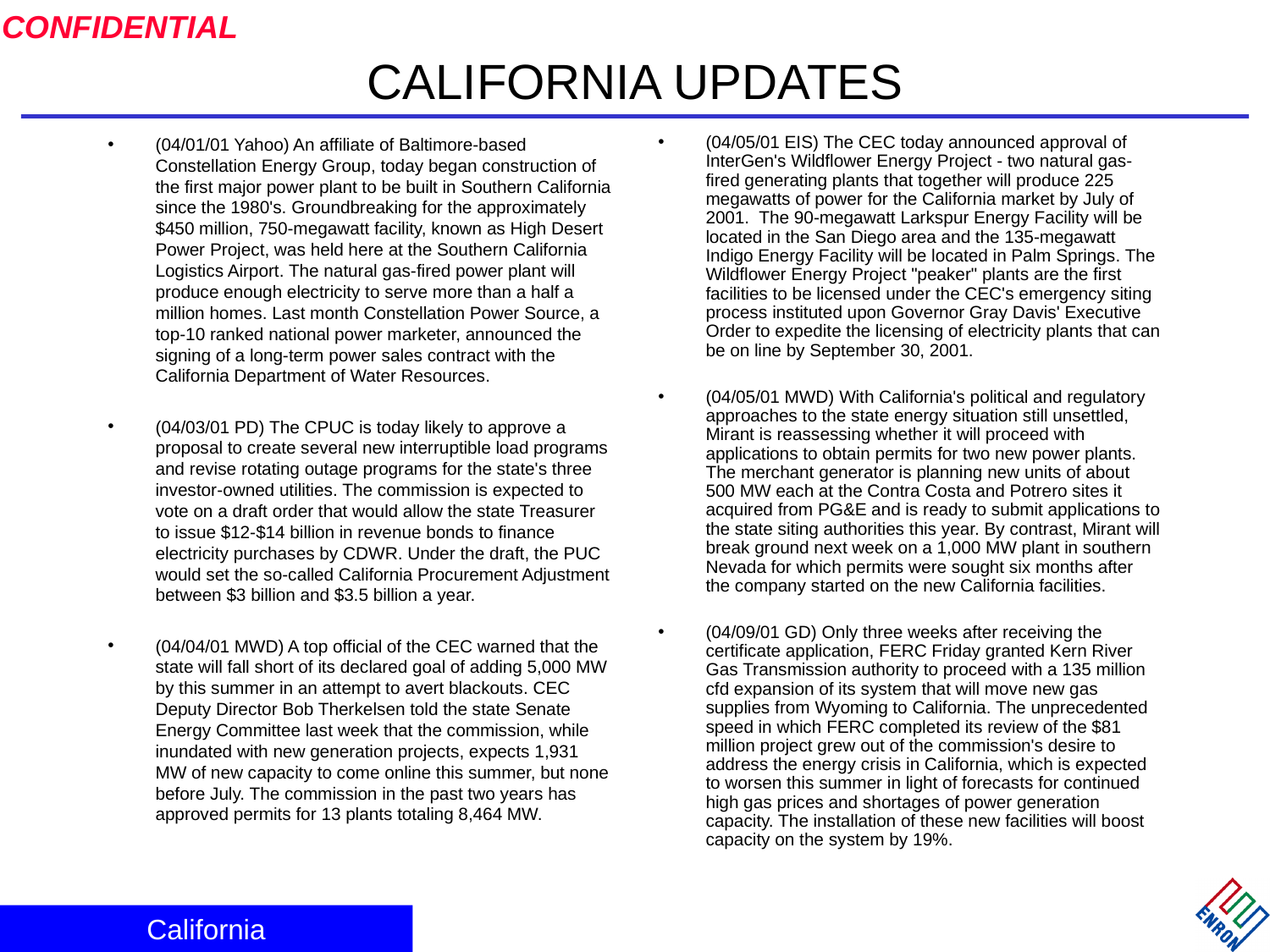

# CALIFORNIA UPDATES

(04/01/01 Yahoo) An affiliate of Baltimore-based Constellation Energy Group, today began construction of the first major power plant to be built in Southern California since the 1980's. Groundbreaking for the approximately $450 million, 750-megawatt facility, known as High Desert Power Project, was held here at the Southern California Logistics Airport. The natural gas-fired power plant will produce enough electricity to serve more than a half a million homes. Last month Constellation Power Source, a top-10 ranked national power marketer, announced the signing of a long-term power sales contract with the California Department of Water Resources.

(04/03/01 PD) The CPUC is today likely to approve a proposal to create several new interruptible load programs and revise rotating outage programs for the state's three investor-owned utilities. The commission is expected to vote on a draft order that would allow the state Treasurer to issue $12-$14 billion in revenue bonds to finance electricity purchases by CDWR. Under the draft, the PUC would set the so-called California Procurement Adjustment between $3 billion and $3.5 billion a year.

(04/04/01 MWD) A top official of the CEC warned that the state will fall short of its declared goal of adding 5,000 MW by this summer in an attempt to avert blackouts. CEC Deputy Director Bob Therkelsen told the state Senate Energy Committee last week that the commission, while inundated with new generation projects, expects 1,931 MW of new capacity to come online this summer, but none before July. The commission in the past two years has approved permits for 13 plants totaling 8,464 MW.

(04/05/01 EIS) The CEC today announced approval of InterGen's Wildflower Energy Project - two natural gas-fired generating plants that together will produce 225 megawatts of power for the California market by July of 2001.  The 90-megawatt Larkspur Energy Facility will be located in the San Diego area and the 135-megawatt Indigo Energy Facility will be located in Palm Springs. The Wildflower Energy Project "peaker" plants are the first facilities to be licensed under the CEC's emergency siting process instituted upon Governor Gray Davis' Executive Order to expedite the licensing of electricity plants that can be on line by September 30, 2001.

(04/05/01 MWD) With California's political and regulatory approaches to the state energy situation still unsettled, Mirant is reassessing whether it will proceed with applications to obtain permits for two new power plants. The merchant generator is planning new units of about 500 MW each at the Contra Costa and Potrero sites it acquired from PG&E and is ready to submit applications to the state siting authorities this year. By contrast, Mirant will break ground next week on a 1,000 MW plant in southern Nevada for which permits were sought six months after the company started on the new California facilities.

(04/09/01 GD) Only three weeks after receiving the certificate application, FERC Friday granted Kern River Gas Transmission authority to proceed with a 135 million cfd expansion of its system that will move new gas supplies from Wyoming to California. The unprecedented speed in which FERC completed its review of the $81 million project grew out of the commission's desire to address the energy crisis in California, which is expected to worsen this summer in light of forecasts for continued high gas prices and shortages of power generation capacity. The installation of these new facilities will boost capacity on the system by 19%.
California